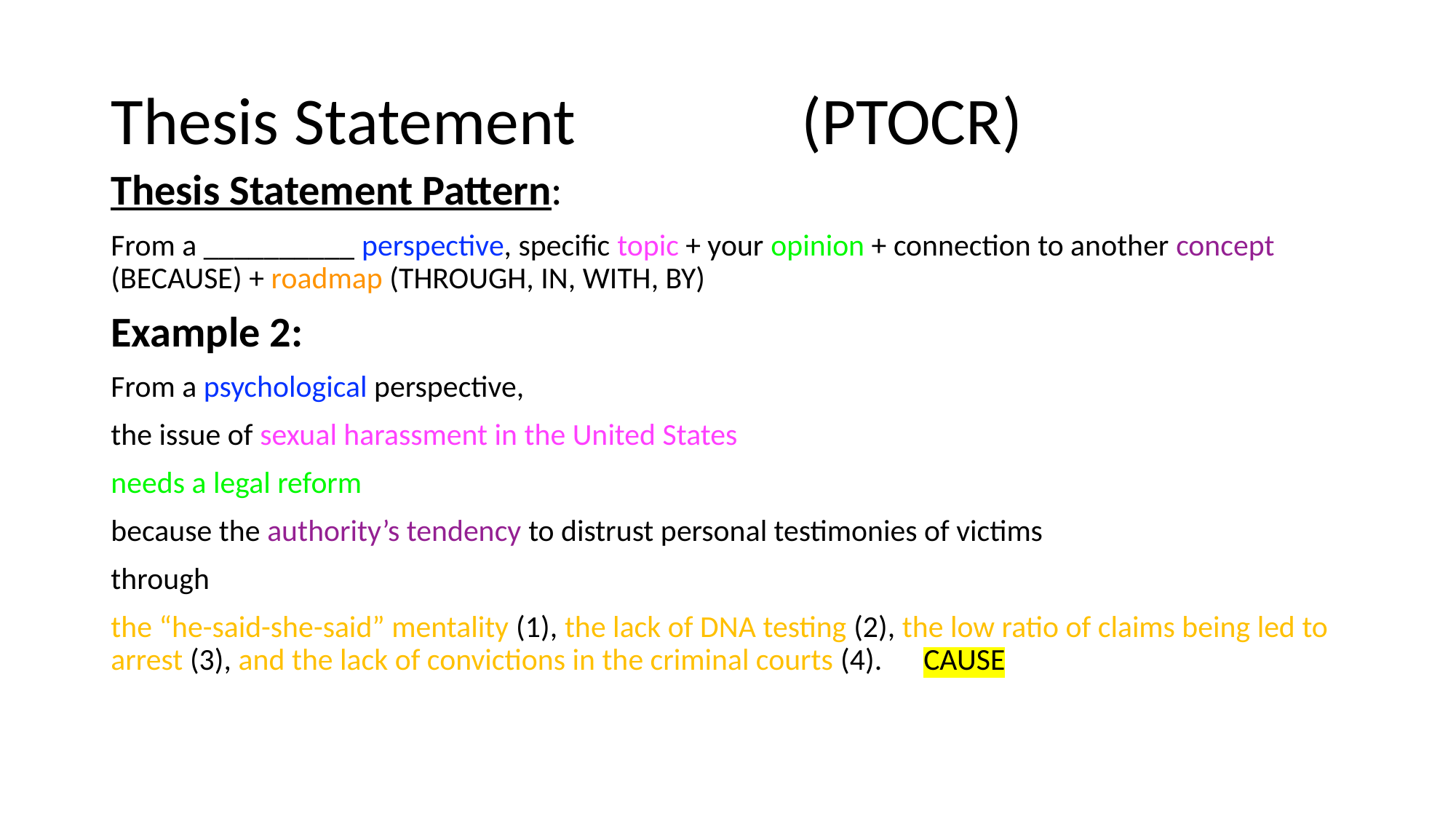

# Thesis Statement               (PTOCR)
Thesis Statement Pattern:
From a __________ perspective, specific topic + your opinion + connection to another concept (BECAUSE) + roadmap (THROUGH, IN, WITH, BY)
Example 2:
From a psychological perspective,
the issue of sexual harassment in the United States
needs a legal reform
because the authority’s tendency to distrust personal testimonies of victims
through
the “he-said-she-said” mentality (1), the lack of DNA testing (2), the low ratio of claims being led to arrest (3), and the lack of convictions in the criminal courts (4).      CAUSE